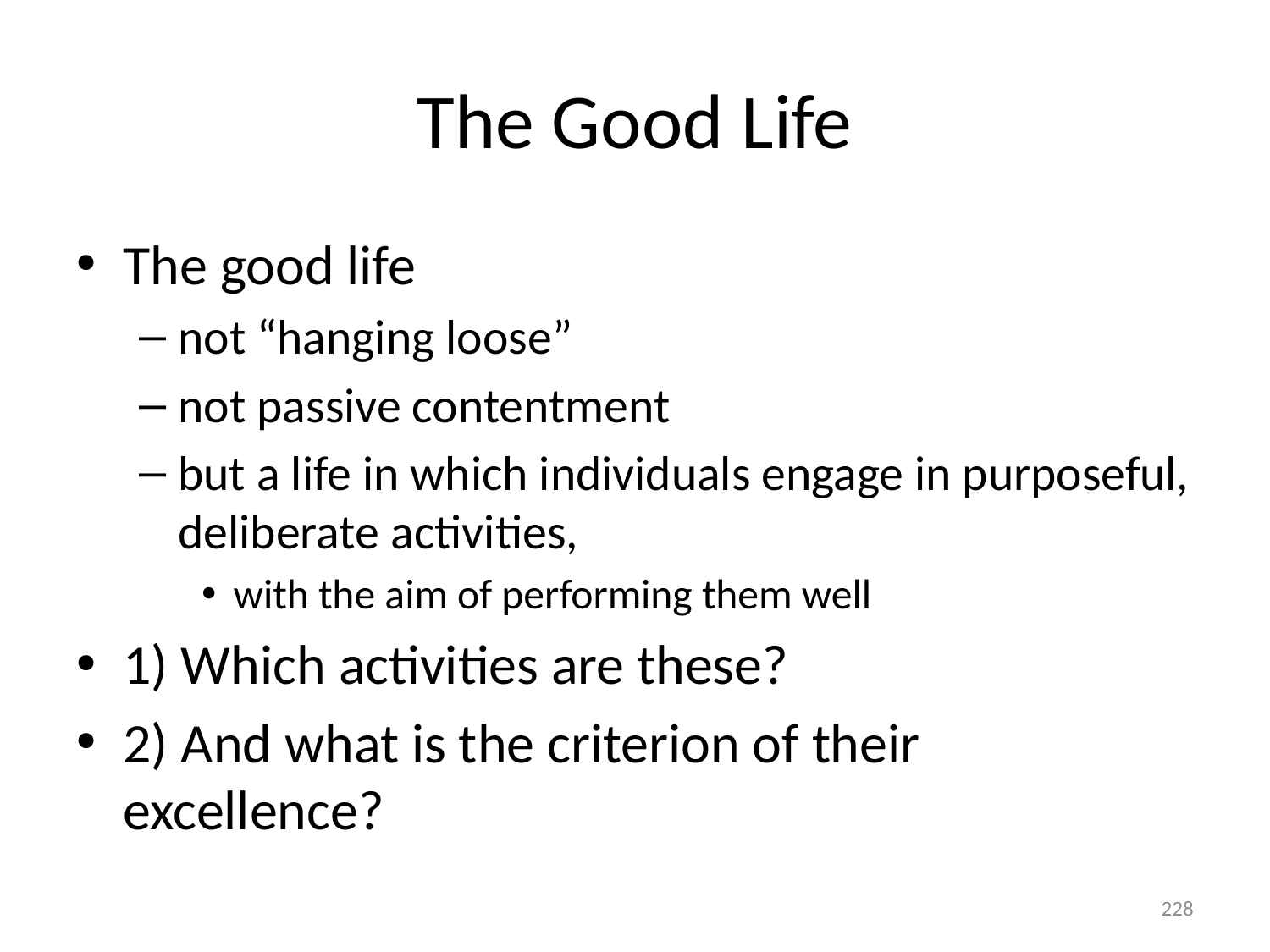

# The Good Life
The good life
not “hanging loose”
not passive contentment
but a life in which individuals engage in purposeful, deliberate activities,
with the aim of performing them well
1) Which activities are these?
2) And what is the criterion of their excellence?
228